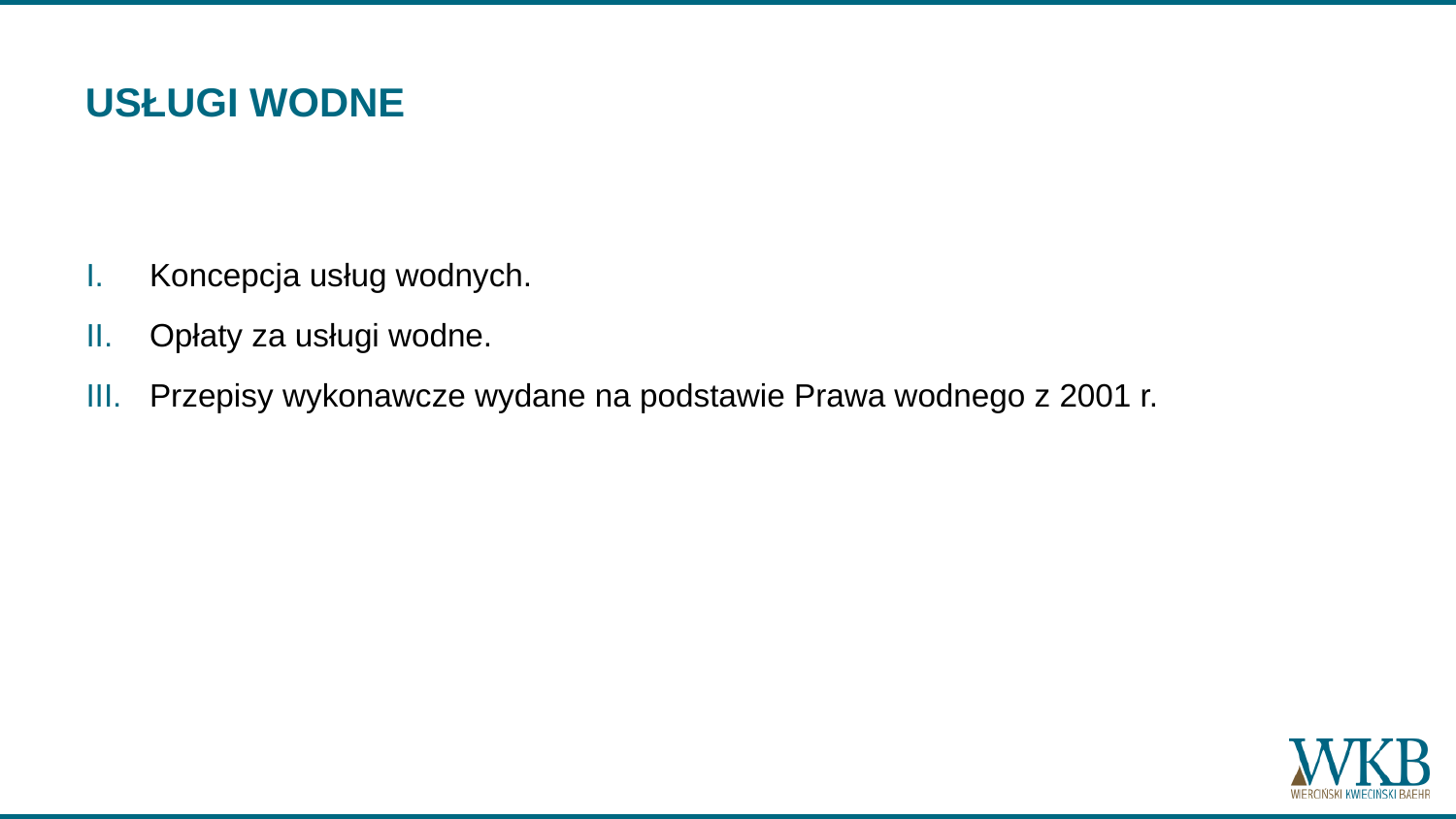

USŁUGI WODNE

Koncepcja usług wodnych.
Opłaty za usługi wodne.
Przepisy wykonawcze wydane na podstawie Prawa wodnego z 2001 r.